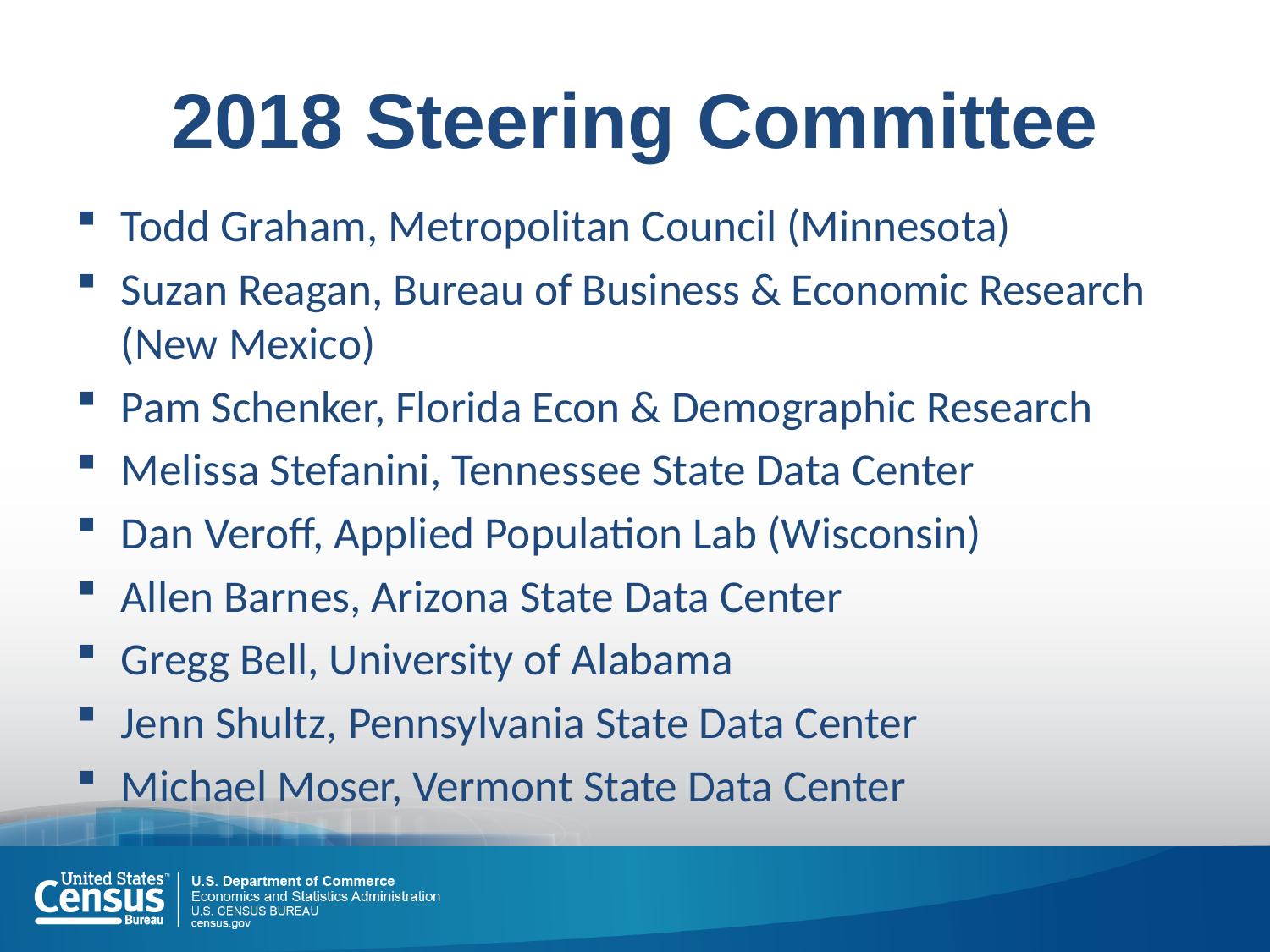

# 2018 Steering Committee
Todd Graham, Metropolitan Council (Minnesota)
Suzan Reagan, Bureau of Business & Economic Research (New Mexico)
Pam Schenker, Florida Econ & Demographic Research
Melissa Stefanini, Tennessee State Data Center
Dan Veroff, Applied Population Lab (Wisconsin)
Allen Barnes, Arizona State Data Center
Gregg Bell, University of Alabama
Jenn Shultz, Pennsylvania State Data Center
Michael Moser, Vermont State Data Center